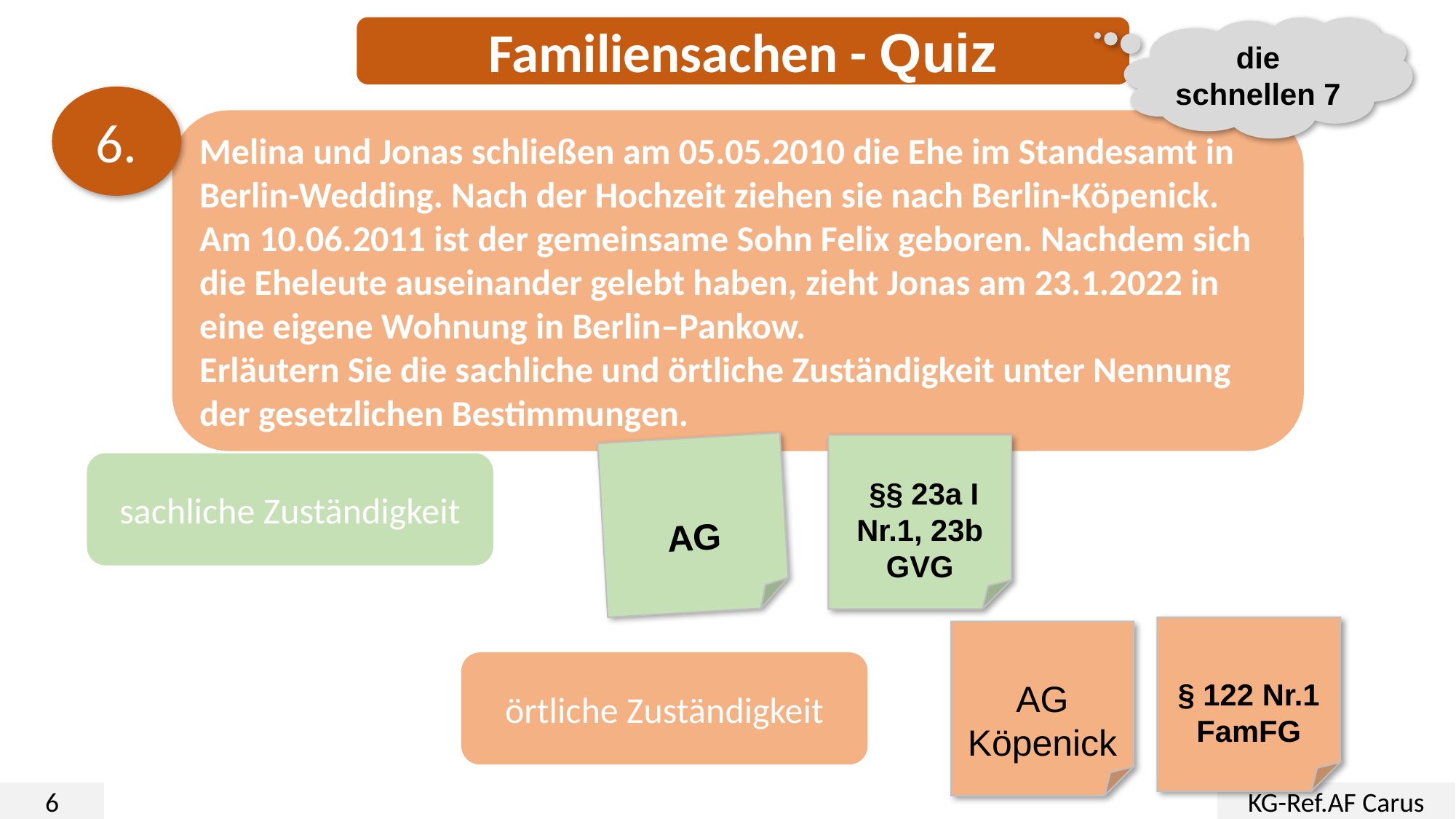

Familiensachen - Quiz
die schnellen 7
6.
Melina und Jonas schließen am 05.05.2010 die Ehe im Standesamt in Berlin-Wedding. Nach der Hochzeit ziehen sie nach Berlin-Köpenick. Am 10.06.2011 ist der gemeinsame Sohn Felix geboren. Nachdem sich die Eheleute auseinander gelebt haben, zieht Jonas am 23.1.2022 in eine eigene Wohnung in Berlin–Pankow.
Erläutern Sie die sachliche und örtliche Zuständigkeit unter Nennung der gesetzlichen Bestimmungen.

 §§ 23a I Nr.1, 23b GVG

AG
sachliche Zuständigkeit

§ 122 Nr.1 FamFG

AG Köpenick
örtliche Zuständigkeit
6
KG-Ref.AF Carus